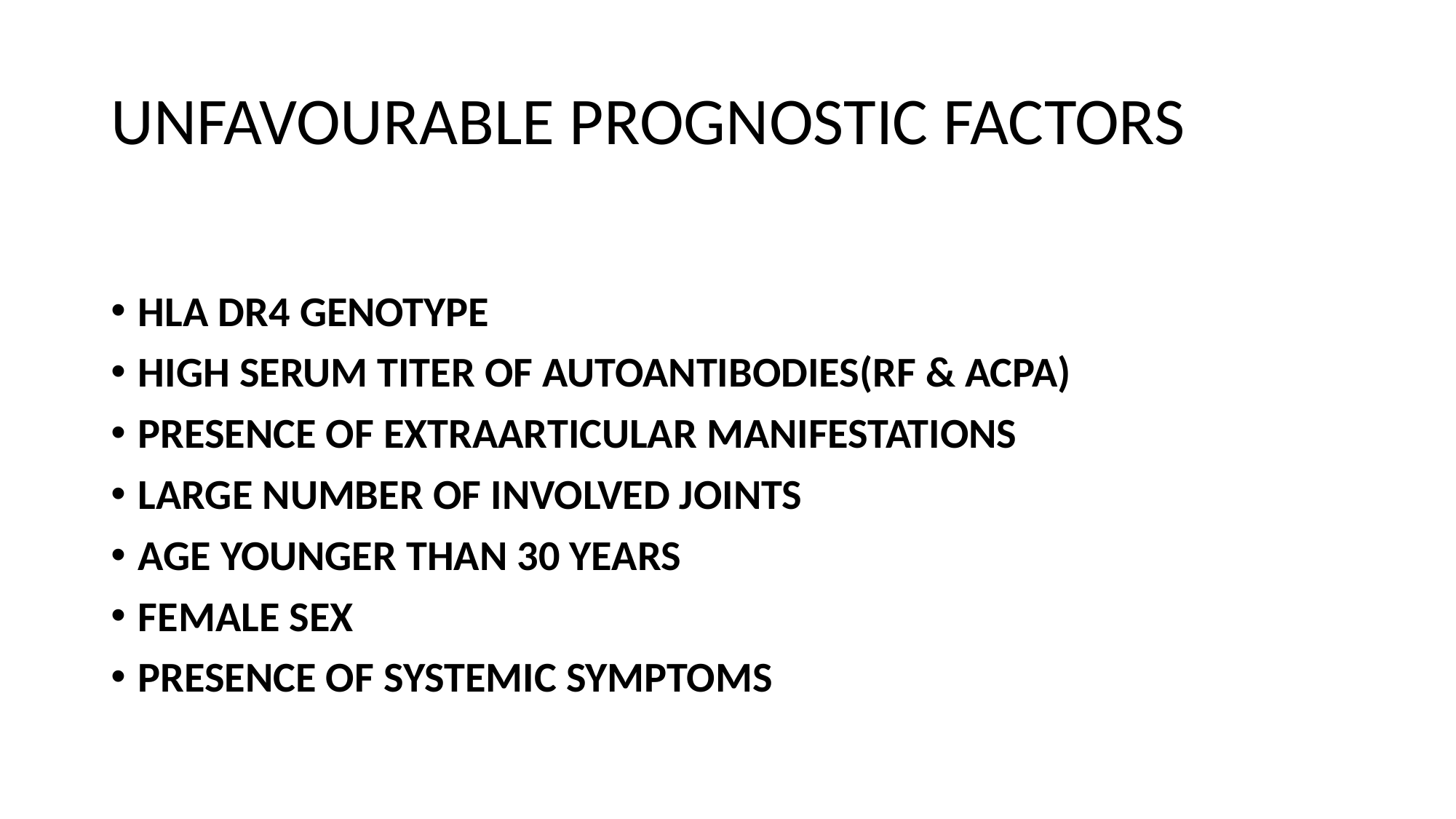

# UNFAVOURABLE PROGNOSTIC FACTORS

HLA DR4 GENOTYPE
HIGH SERUM TITER OF AUTOANTIBODIES(RF & ACPA)
PRESENCE OF EXTRAARTICULAR MANIFESTATIONS
LARGE NUMBER OF INVOLVED JOINTS
AGE YOUNGER THAN 30 YEARS
FEMALE SEX
PRESENCE OF SYSTEMIC SYMPTOMS